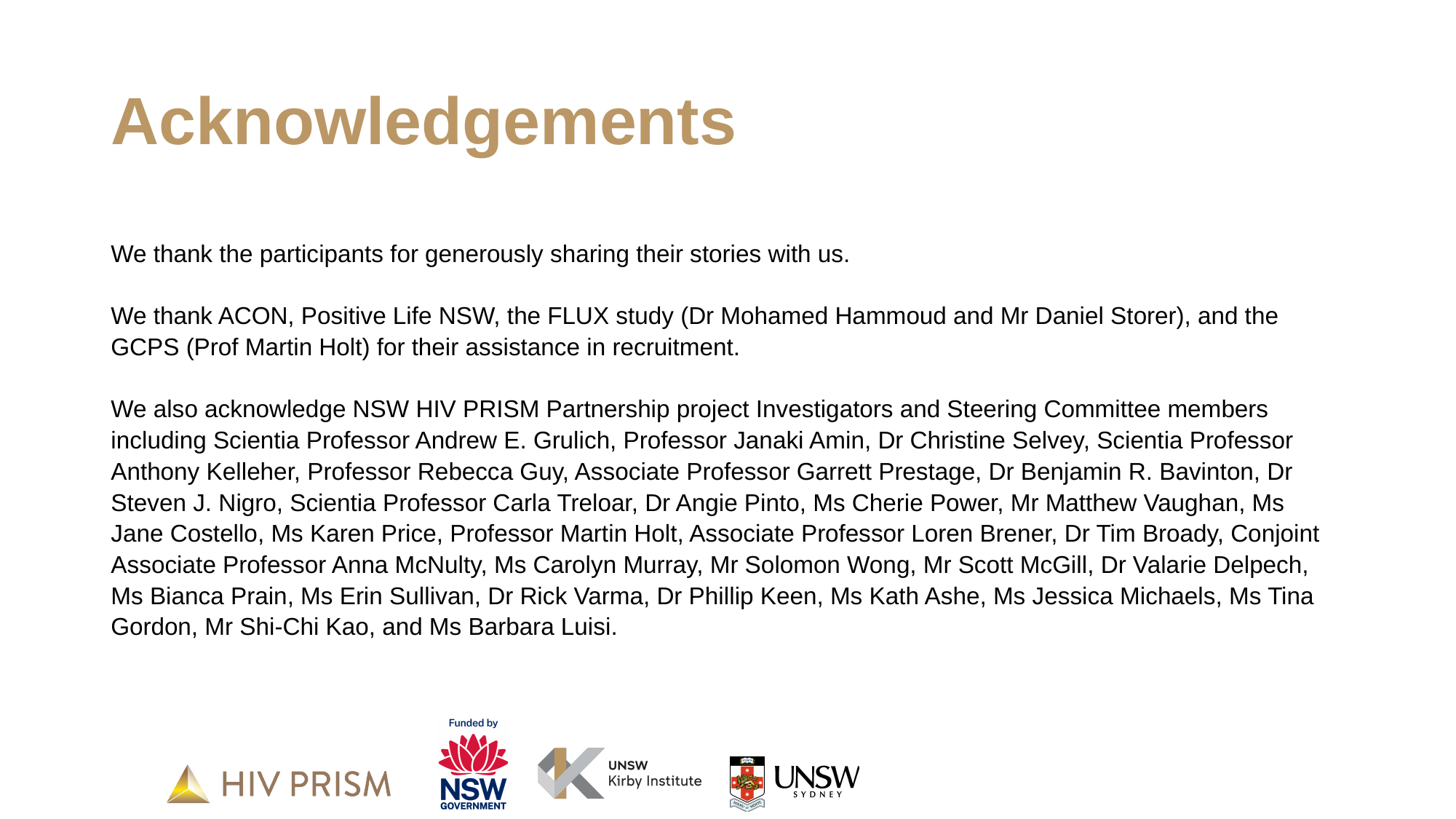

# Acknowledgements
We thank the participants for generously sharing their stories with us.

We thank ACON, Positive Life NSW, the FLUX study (Dr Mohamed Hammoud and Mr Daniel Storer), and the GCPS (Prof Martin Holt) for their assistance in recruitment.

We also acknowledge NSW HIV PRISM Partnership project Investigators and Steering Committee members including Scientia Professor Andrew E. Grulich, Professor Janaki Amin, Dr Christine Selvey, Scientia Professor Anthony Kelleher, Professor Rebecca Guy, Associate Professor Garrett Prestage, Dr Benjamin R. Bavinton, Dr Steven J. Nigro, Scientia Professor Carla Treloar, Dr Angie Pinto, Ms Cherie Power, Mr Matthew Vaughan, Ms Jane Costello, Ms Karen Price, Professor Martin Holt, Associate Professor Loren Brener, Dr Tim Broady, Conjoint Associate Professor Anna McNulty, Ms Carolyn Murray, Mr Solomon Wong, Mr Scott McGill, Dr Valarie Delpech, Ms Bianca Prain, Ms Erin Sullivan, Dr Rick Varma, Dr Phillip Keen, Ms Kath Ashe, Ms Jessica Michaels, Ms Tina Gordon, Mr Shi-Chi Kao, and Ms Barbara Luisi.